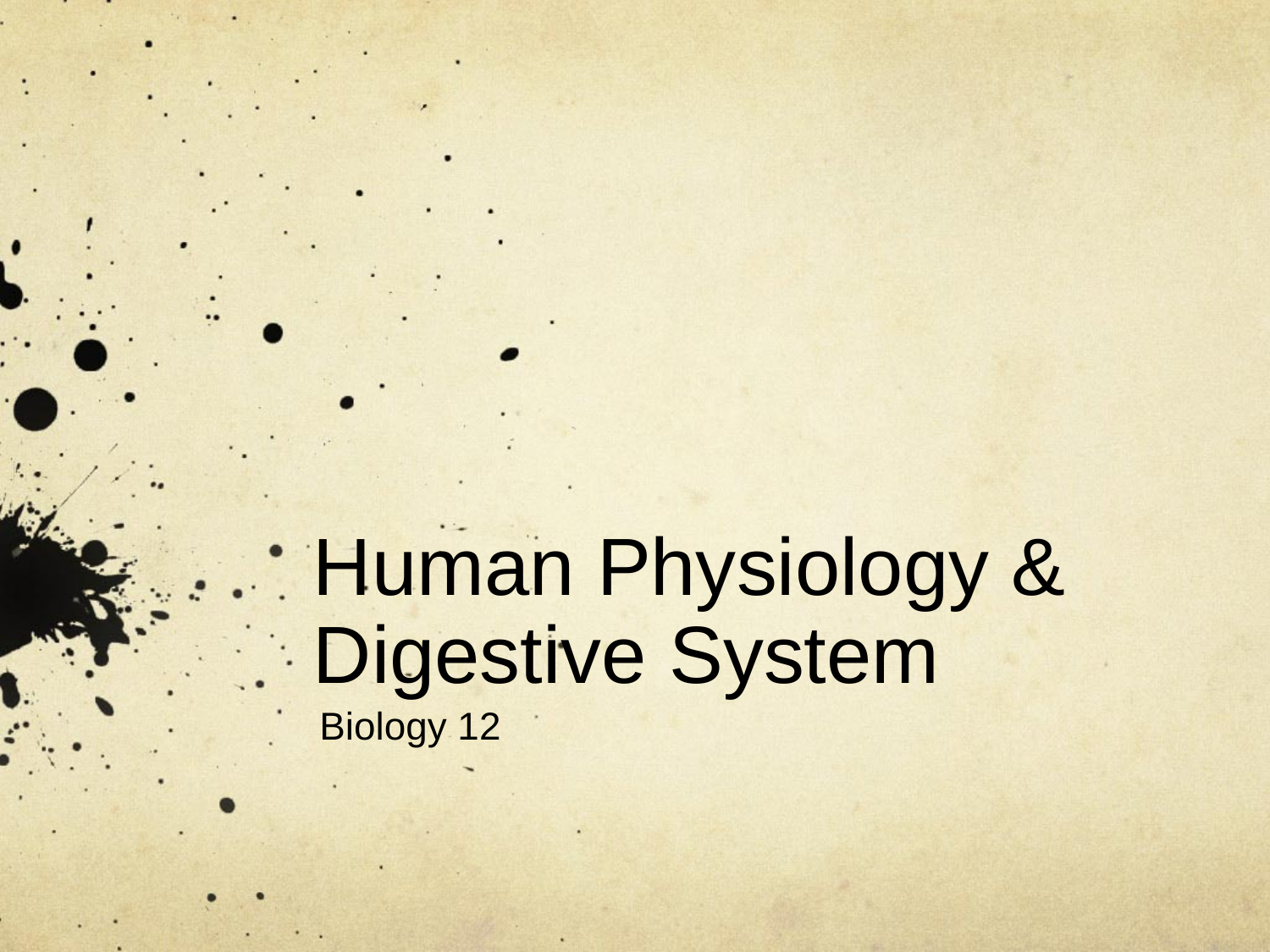

# Human Physiology & Digestive System
Biology 12